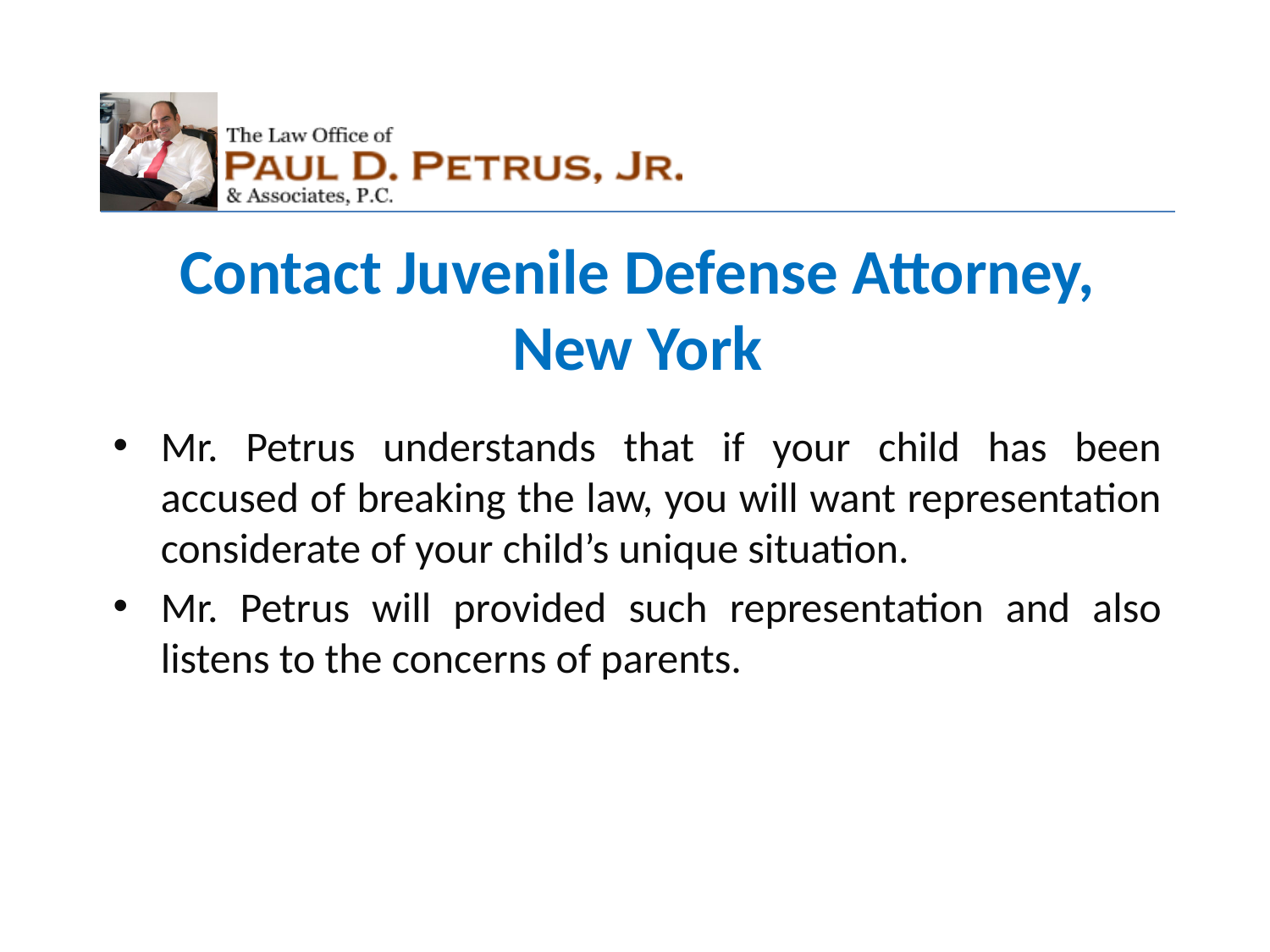

Contact Juvenile Defense Attorney, New York
Mr. Petrus understands that if your child has been accused of breaking the law, you will want representation considerate of your child’s unique situation.
Mr. Petrus will provided such representation and also listens to the concerns of parents.